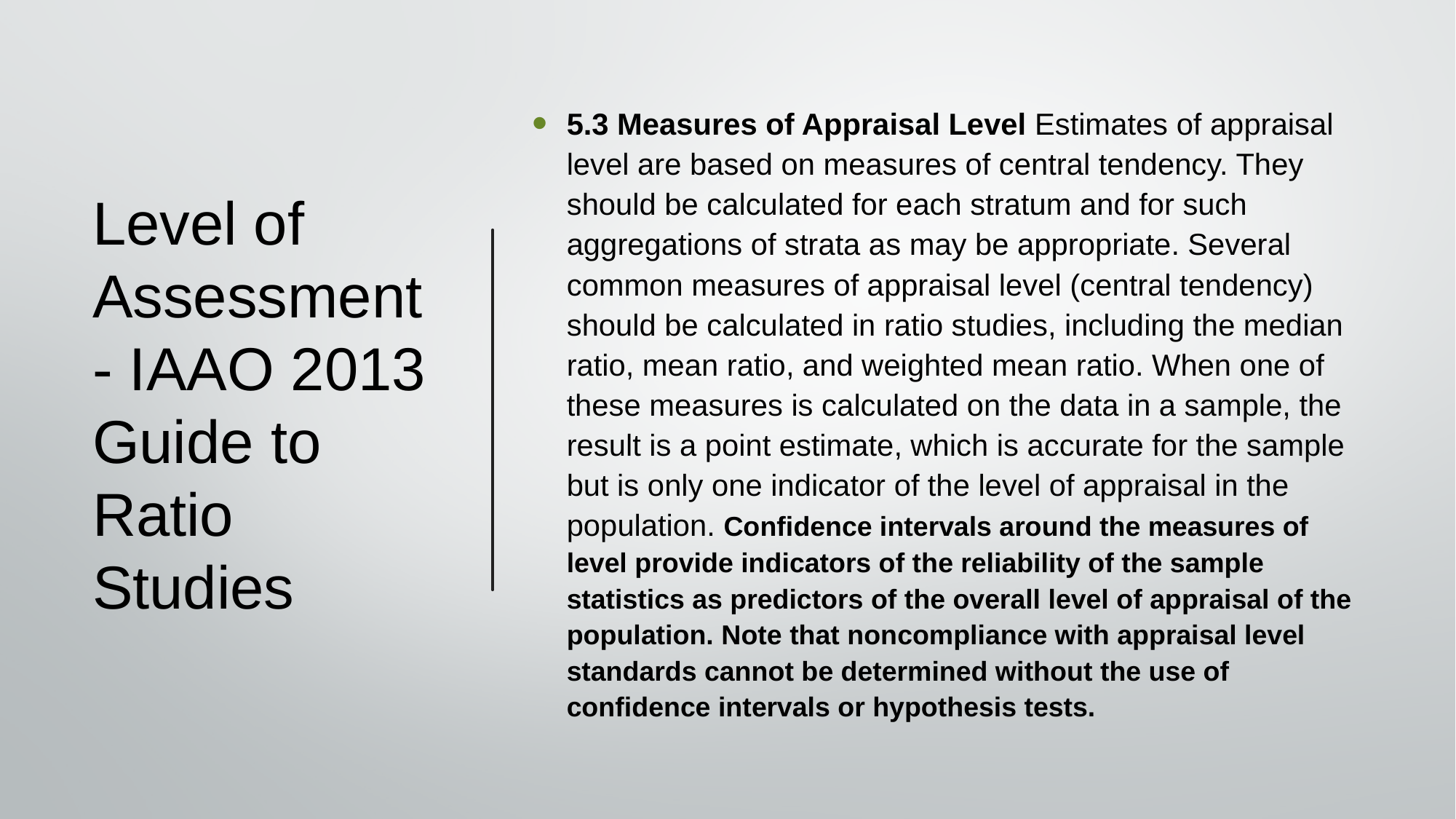

5.3 Measures of Appraisal Level Estimates of appraisal level are based on measures of central tendency. They should be calculated for each stratum and for such aggregations of strata as may be appropriate. Several common measures of appraisal level (central tendency) should be calculated in ratio studies, including the median ratio, mean ratio, and weighted mean ratio. When one of these measures is calculated on the data in a sample, the result is a point estimate, which is accurate for the sample but is only one indicator of the level of appraisal in the population. Confidence intervals around the measures of level provide indicators of the reliability of the sample statistics as predictors of the overall level of appraisal of the population. Note that noncompliance with appraisal level standards cannot be determined without the use of confidence intervals or hypothesis tests.
# Level of Assessment - IAAO 2013 Guide to Ratio Studies